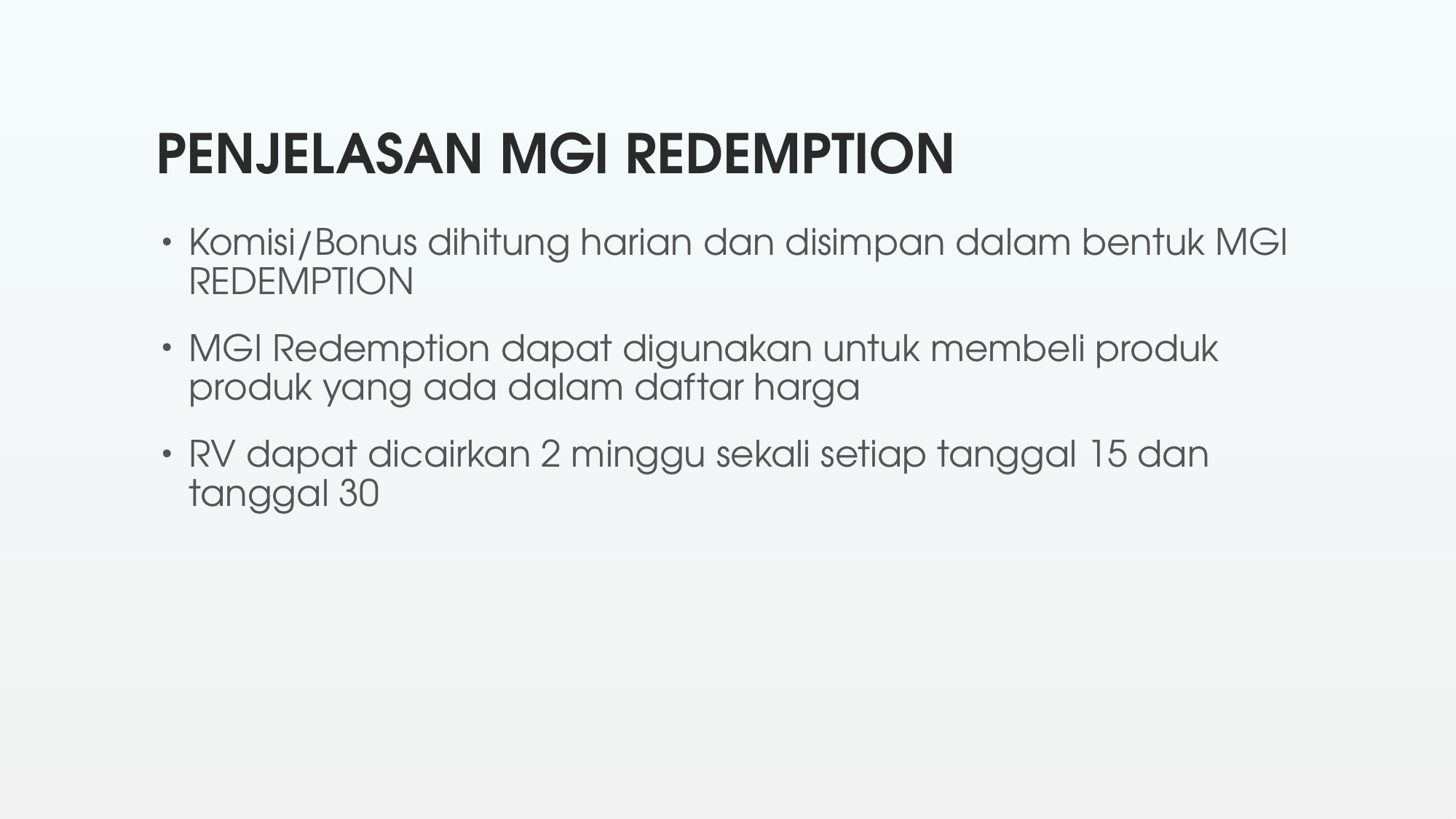

# Penjelasan mgi redemption
Komisi/Bonus dihitung harian dan disimpan dalam bentuk MGI REDEMPTION
MGI Redemption dapat digunakan untuk membeli produk produk yang ada dalam daftar harga
RV dapat dicairkan 2 minggu sekali setiap tanggal 15 dan tanggal 30